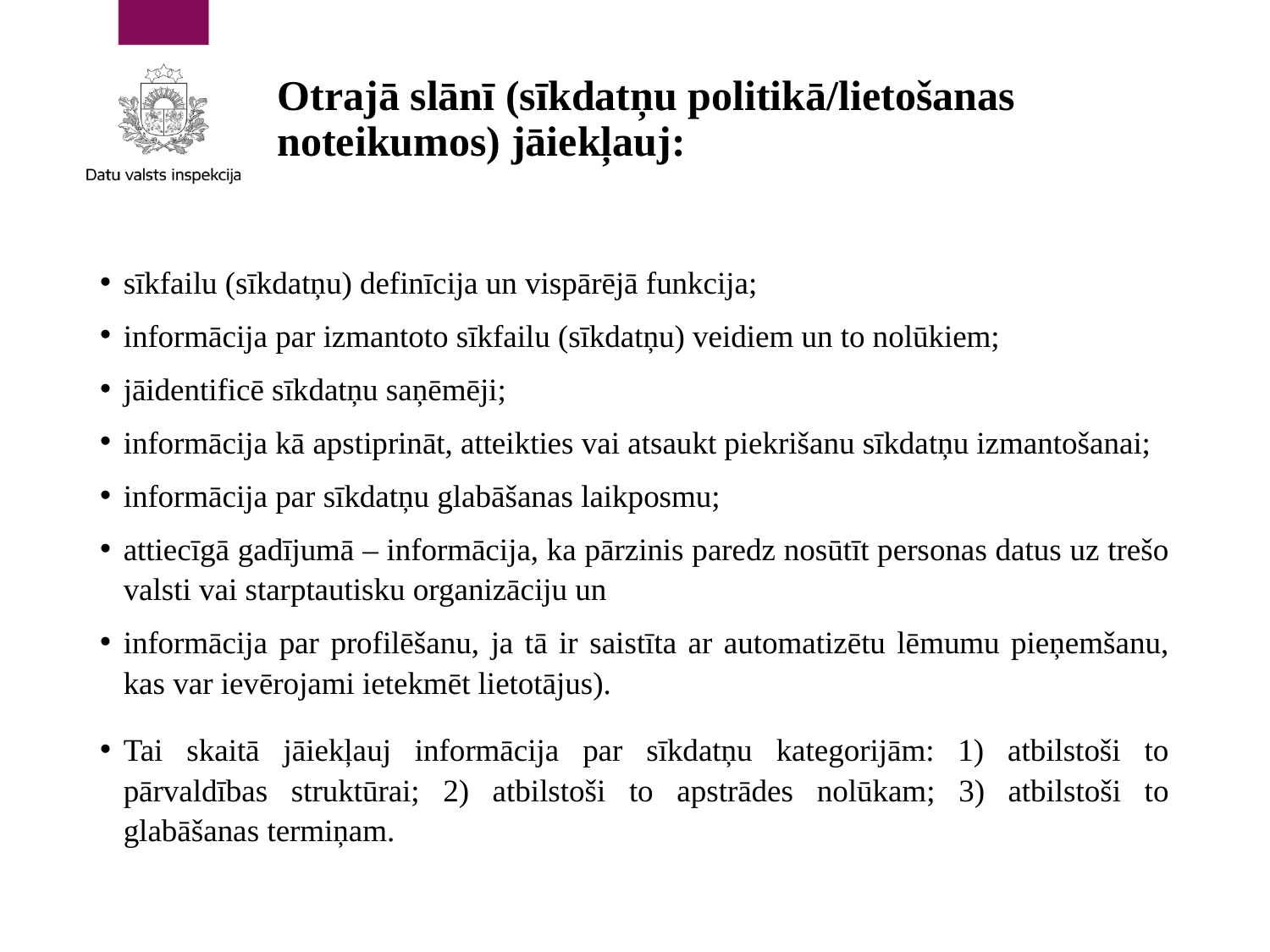

# Otrajā slānī (sīkdatņu politikā/lietošanas noteikumos) jāiekļauj:
sīkfailu (sīkdatņu) definīcija un vispārējā funkcija;
informācija par izmantoto sīkfailu (sīkdatņu) veidiem un to nolūkiem;
jāidentificē sīkdatņu saņēmēji;
informācija kā apstiprināt, atteikties vai atsaukt piekrišanu sīkdatņu izmantošanai;
informācija par sīkdatņu glabāšanas laikposmu;
attiecīgā gadījumā – informācija, ka pārzinis paredz nosūtīt personas datus uz trešo valsti vai starptautisku organizāciju un
informācija par profilēšanu, ja tā ir saistīta ar automatizētu lēmumu pieņemšanu, kas var ievērojami ietekmēt lietotājus).
Tai skaitā jāiekļauj informācija par sīkdatņu kategorijām: 1) atbilstoši to pārvaldības struktūrai; 2) atbilstoši to apstrādes nolūkam; 3) atbilstoši to glabāšanas termiņam.